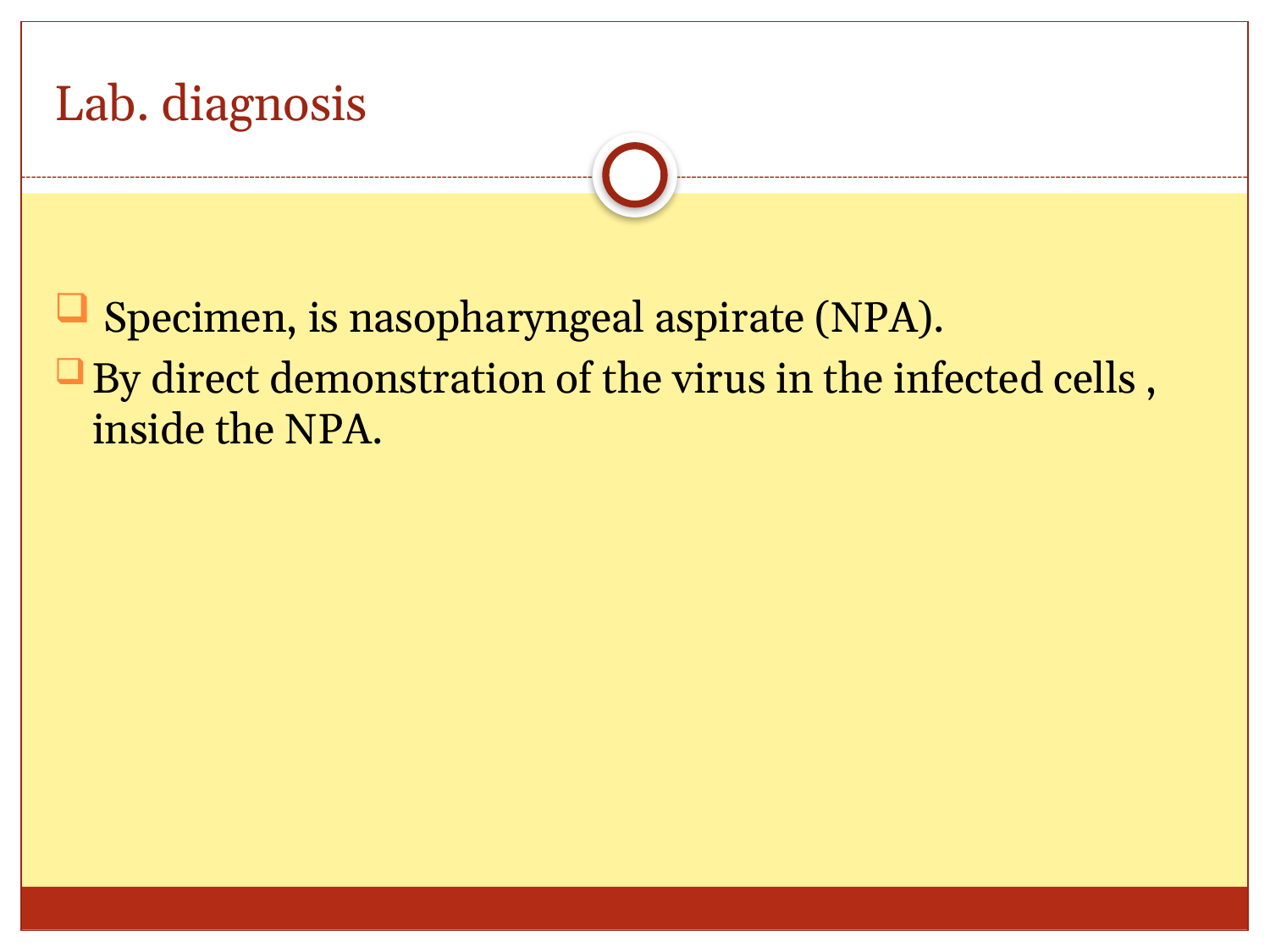

# Lab. diagnosis

 Specimen, is nasopharyngeal aspirate (NPA).
By direct demonstration of the virus in the infected cells , inside the NPA.